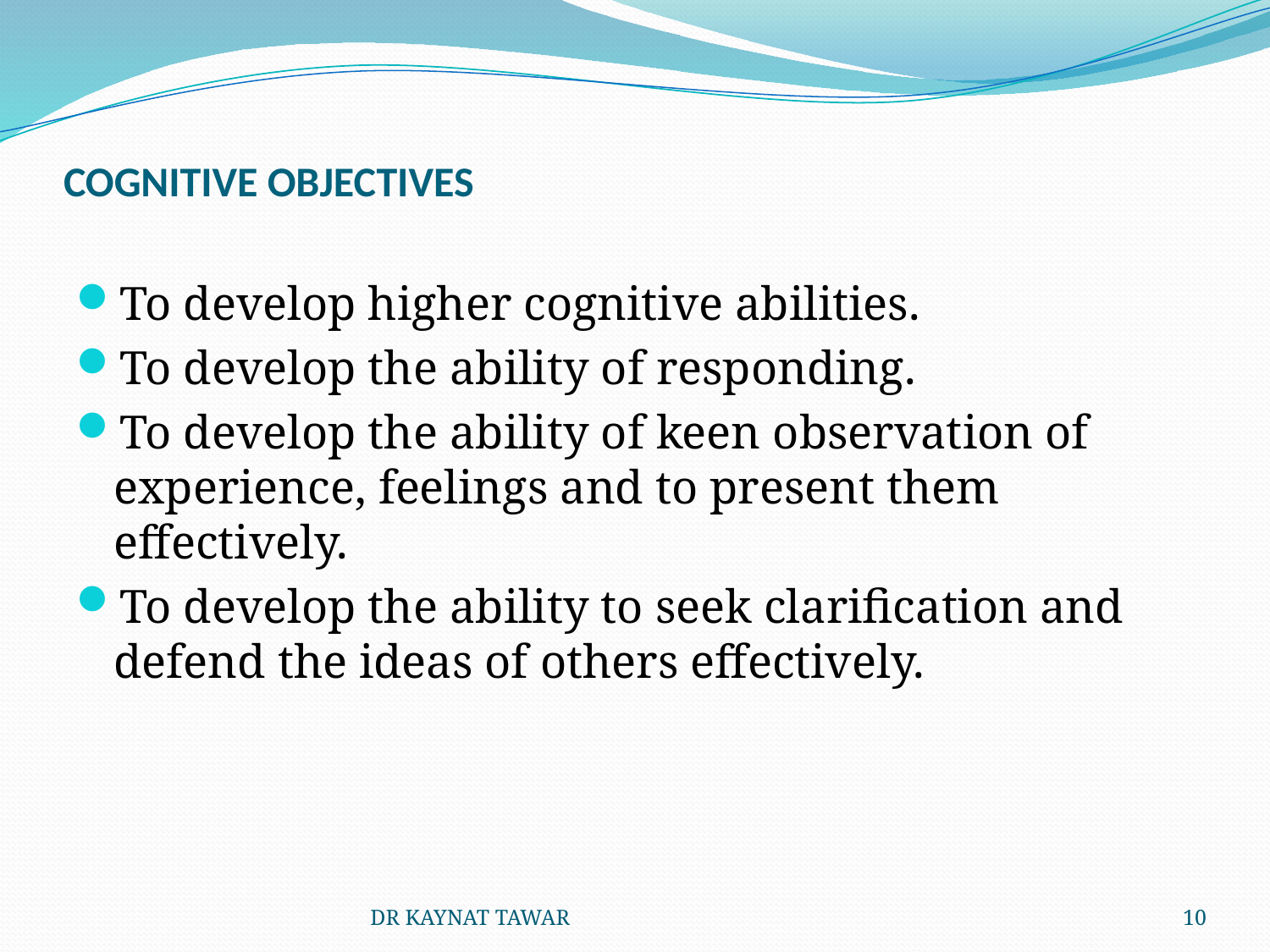

# COGNITIVE OBJECTIVES
To develop higher cognitive abilities.
To develop the ability of responding.
To develop the ability of keen observation of experience, feelings and to present them effectively.
To develop the ability to seek clarification and defend the ideas of others effectively.
DR KAYNAT TAWAR
10